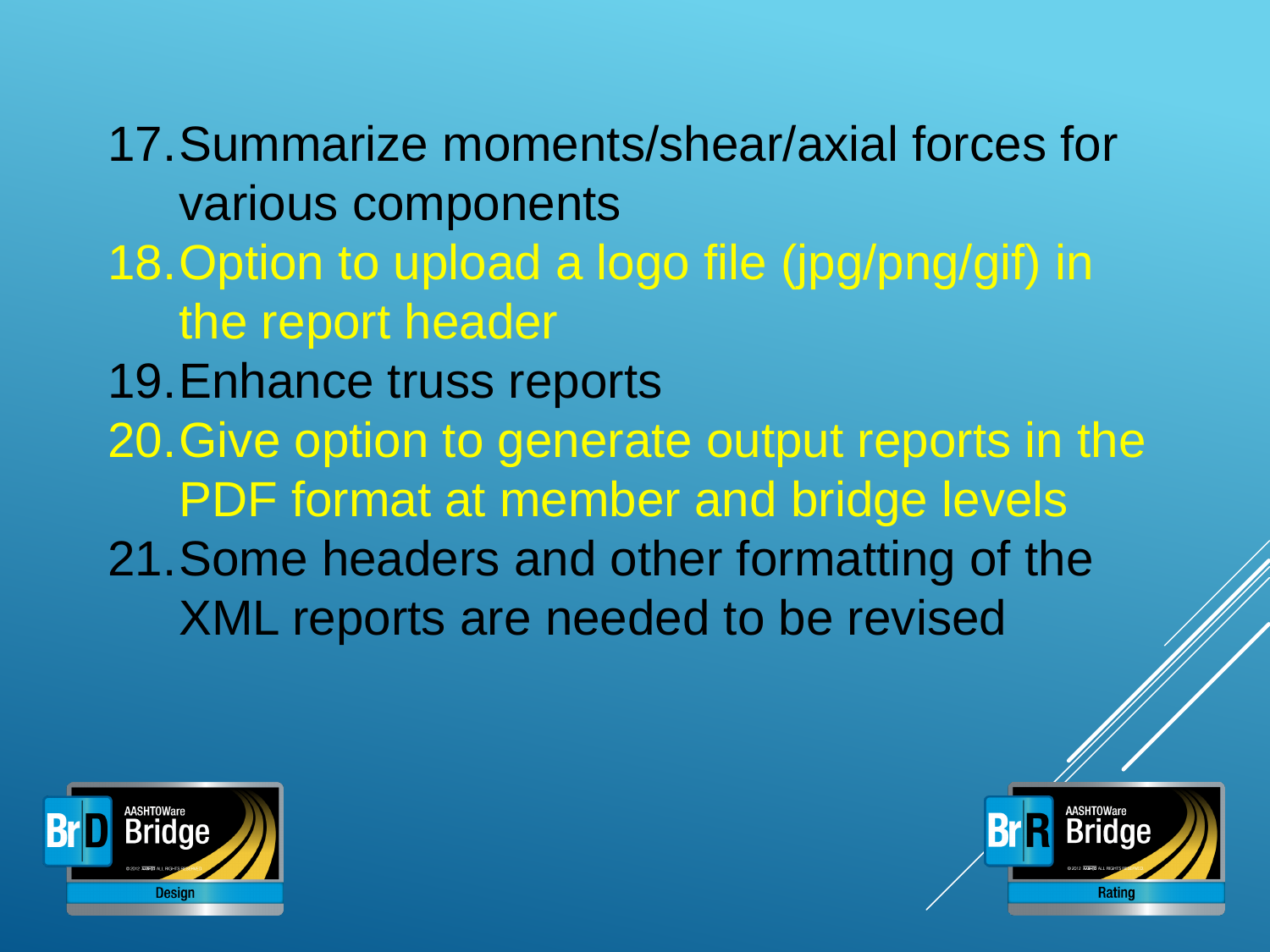

Summarize moments/shear/axial forces for various components
Option to upload a logo file (jpg/png/gif) in the report header
Enhance truss reports
Give option to generate output reports in the PDF format at member and bridge levels
Some headers and other formatting of the XML reports are needed to be revised